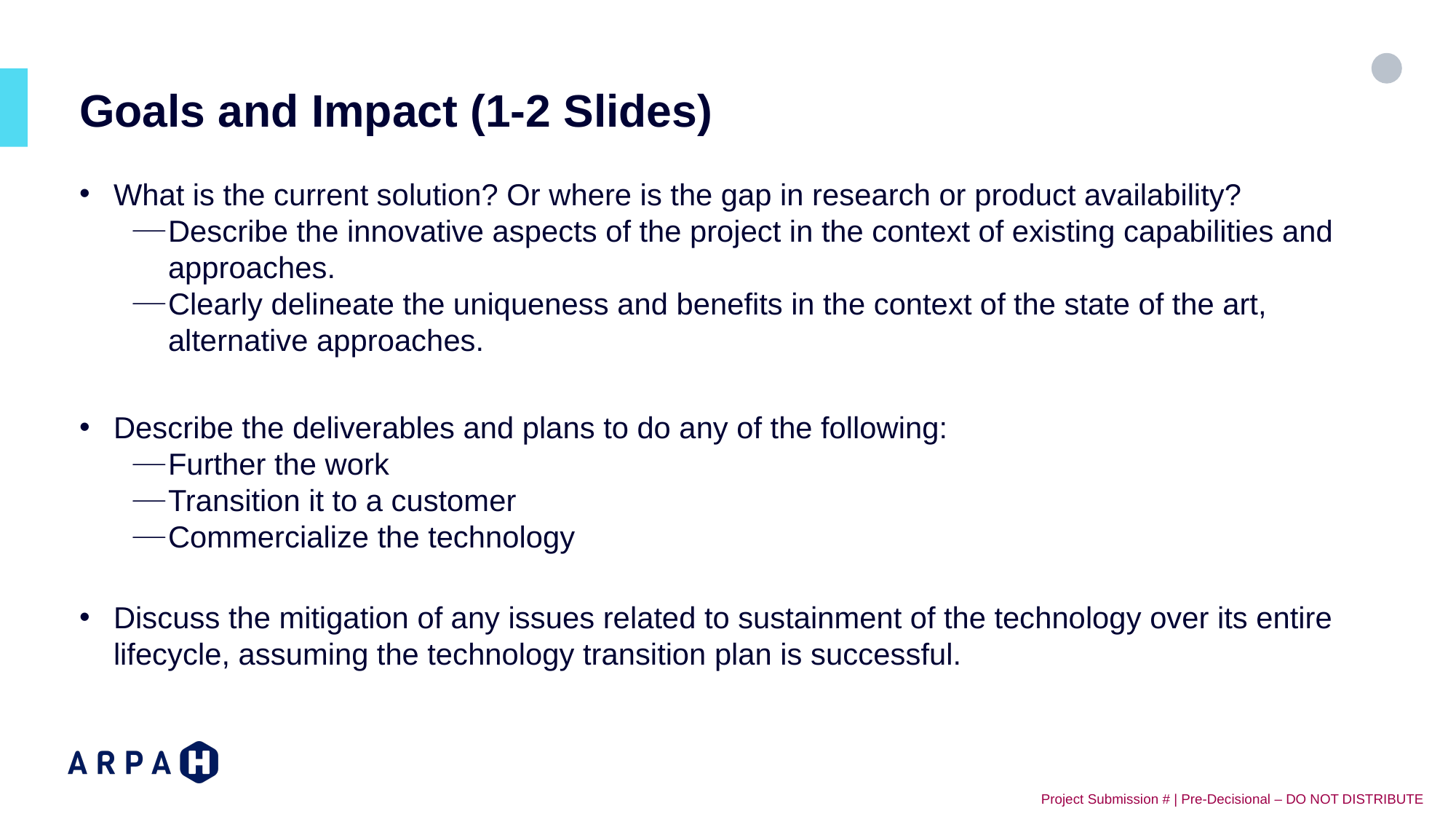

# Goals and Impact (1-2 Slides)
What is the current solution? Or where is the gap in research or product availability?
Describe the innovative aspects of the project in the context of existing capabilities and approaches.
Clearly delineate the uniqueness and benefits in the context of the state of the art, alternative approaches.

Describe the deliverables and plans to do any of the following:
Further the work
Transition it to a customer
Commercialize the technology

Discuss the mitigation of any issues related to sustainment of the technology over its entire lifecycle, assuming the technology transition plan is successful.

 Project Submission # | Pre-Decisional – DO NOT DISTRIBUTE